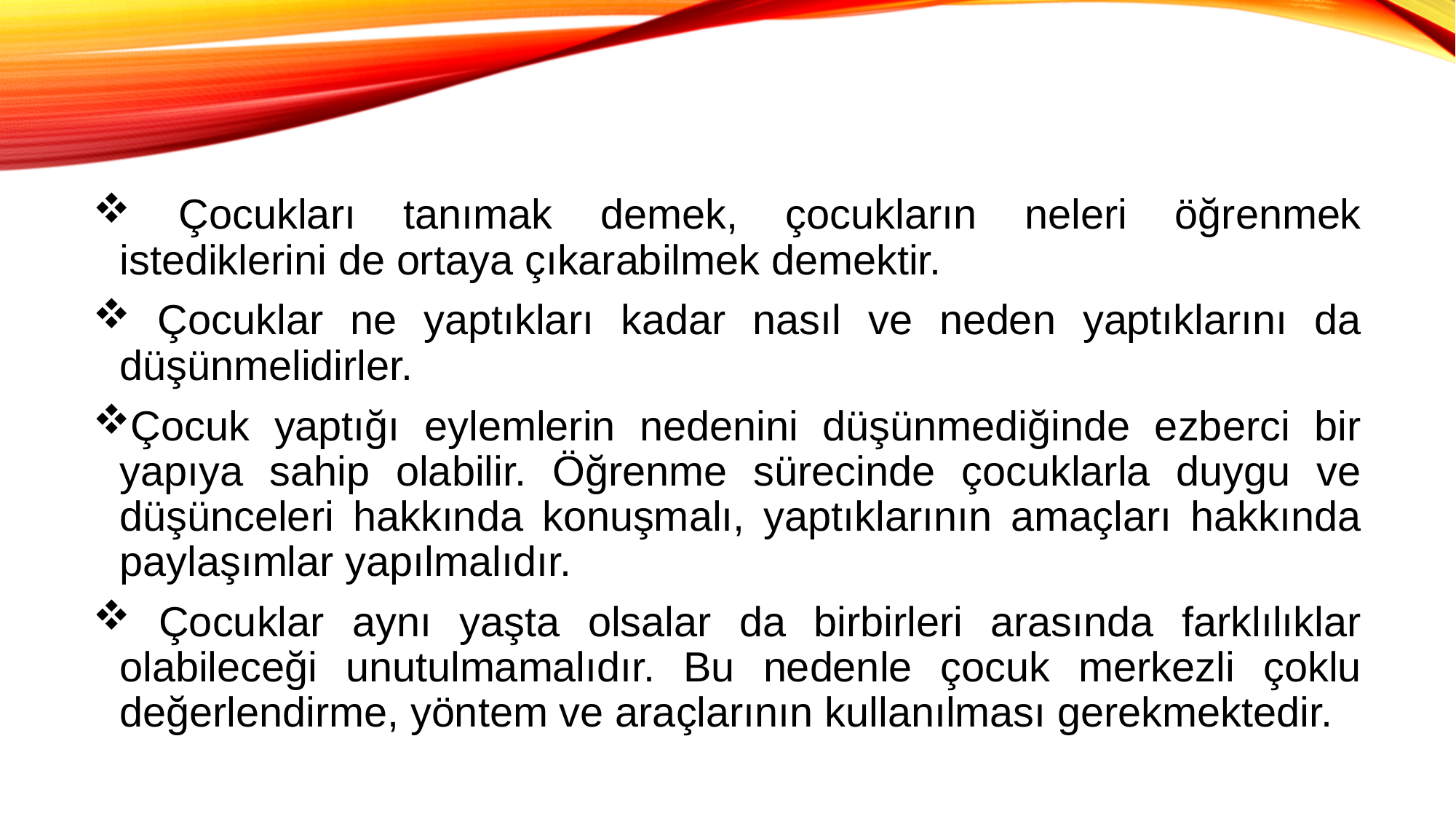

Çocukları tanımak demek, çocukların neleri öğrenmek istediklerini de ortaya çıkarabilmek demektir.
 Çocuklar ne yaptıkları kadar nasıl ve neden yaptıklarını da düşünmelidirler.
Çocuk yaptığı eylemlerin nedenini düşünmediğinde ezberci bir yapıya sahip olabilir. Öğrenme sürecinde çocuklarla duygu ve düşünceleri hakkında konuşmalı, yaptıklarının amaçları hakkında paylaşımlar yapılmalıdır.
 Çocuklar aynı yaşta olsalar da birbirleri arasında farklılıklar olabileceği unutulmamalıdır. Bu nedenle çocuk merkezli çoklu değerlendirme, yöntem ve araçlarının kullanılması gerekmektedir.